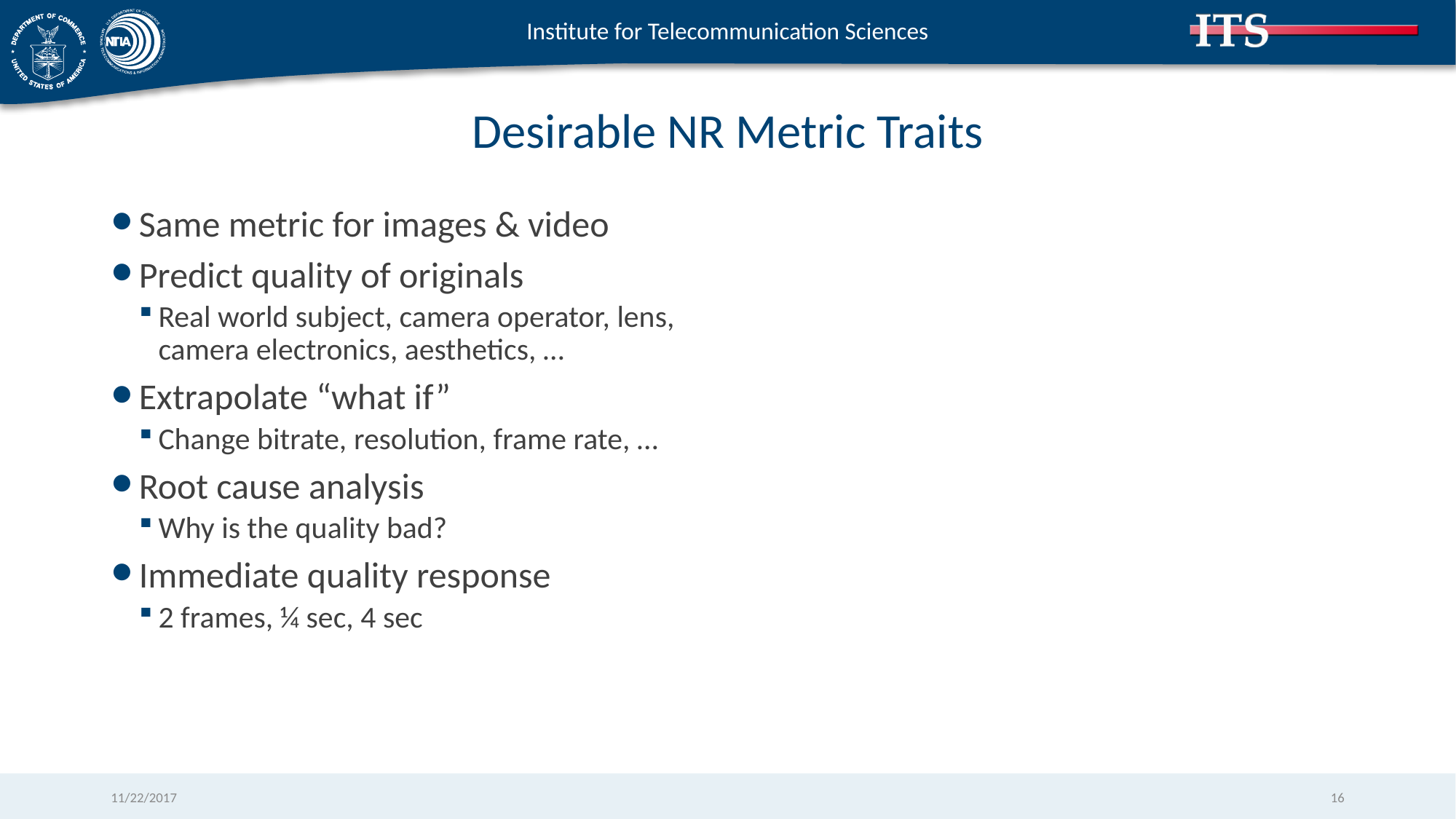

# Desirable NR Metric Traits
Same metric for images & video
Predict quality of originals
Real world subject, camera operator, lens, camera electronics, aesthetics, …
Extrapolate “what if”
Change bitrate, resolution, frame rate, …
Root cause analysis
Why is the quality bad?
Immediate quality response
2 frames, ¼ sec, 4 sec

11/22/2017
16